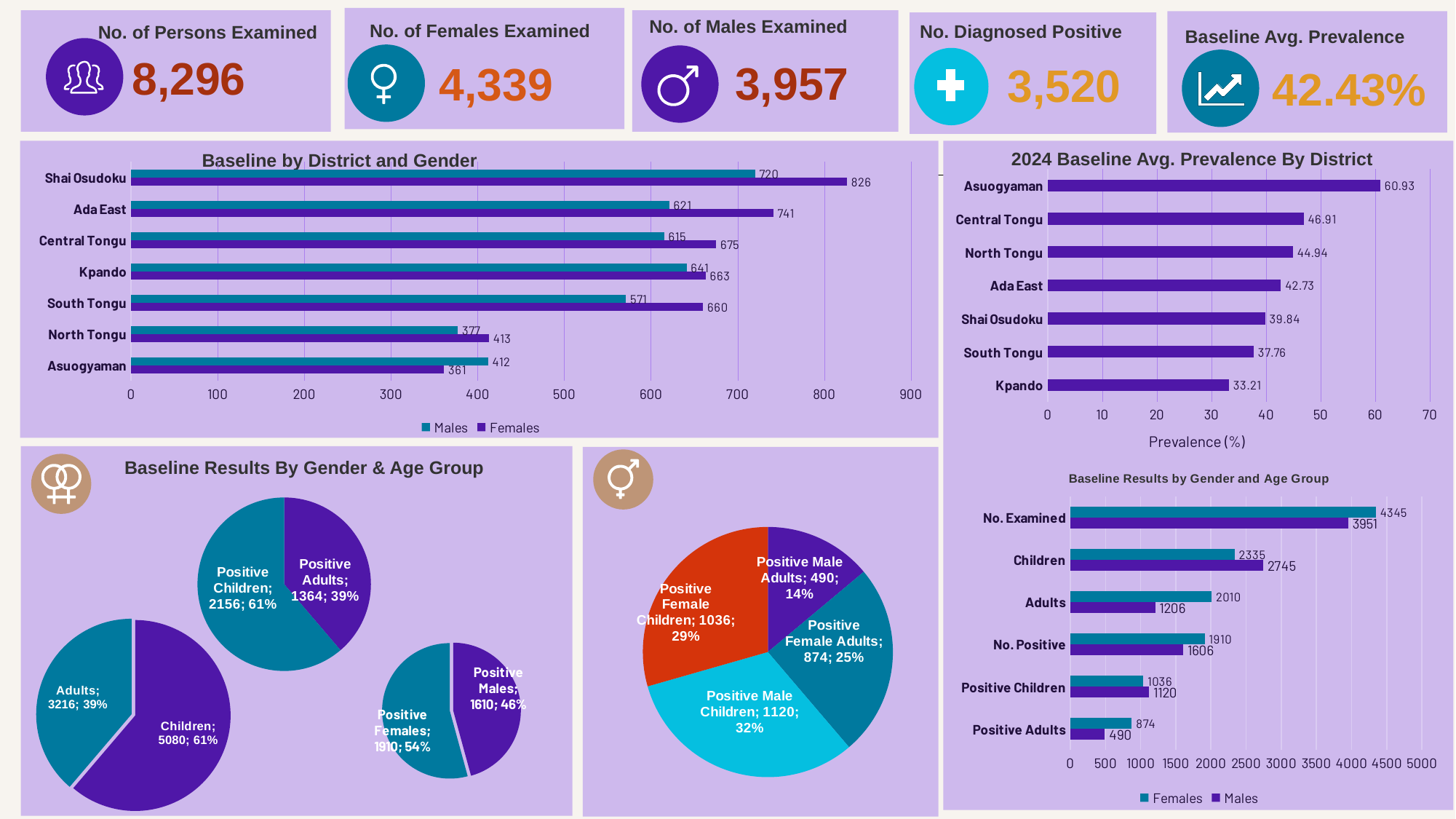

No. of Males Examined

No. of Females Examined
No. Diagnosed Positive
No. of Persons Examined
Baseline Avg. Prevalence

8,296

3,957

4,339
    3,520
  42.43%

2024 Baseline Avg. Prevalence By District
Baseline by District and Gender

### Chart

| Category | Females | Males |
|---|---|---|
| Asuogyaman | 361.0 | 412.0 |
| North Tongu | 413.0 | 377.0 |
| South Tongu | 660.0 | 571.0 |
| Kpando | 663.0 | 641.0 |
| Central Tongu | 675.0 | 615.0 |
| Ada East | 741.0 | 621.0 |
| Shai Osudoku | 826.0 | 720.0 |

### Chart

| Category | Prevalence (%) |
|---|---|
| Kpando | 33.20552147239264 |
| South Tongu | 37.75743707093822 |
| Shai Osudoku | 39.84476067270375 |
| Ada East | 42.731277533039645 |
| North Tongu | 44.935064935064936 |
| Central Tongu | 46.91056910569106 |
| Asuogyaman | 60.93143596377749 |

Baseline Results By Gender & Age Group

### Chart

| Category |  |
|---|---|
| Positive Male Adults | 490.0 |
| Positive Female Adults | 874.0 |
| Positive Male Children | 1120.0 |
| Positive Female Children | 1036.0 |

### Chart: Baseline Results by Gender and Age Group

| Category | Males | Females |
|---|---|---|
| Positive Adults | 490.0 | 874.0 |
| Positive Children | 1120.0 | 1036.0 |
| No. Positive | 1606.0 | 1910.0 |
| Adults | 1206.0 | 2010.0 |
| Children | 2745.0 | 2335.0 |
| No. Examined | 3951.0 | 4345.0 |

### Chart

| Category |  |
|---|---|
| Positive Adults | 1364.0 |
| Positive Children | 2156.0 |

### Chart

| Category |  |
|---|---|
| Positive Males | 1610.0 |
| Positive Females | 1910.0 |

### Chart

| Category |  |
|---|---|
| Children | 5080.0 |
| Adults | 3216.0 |